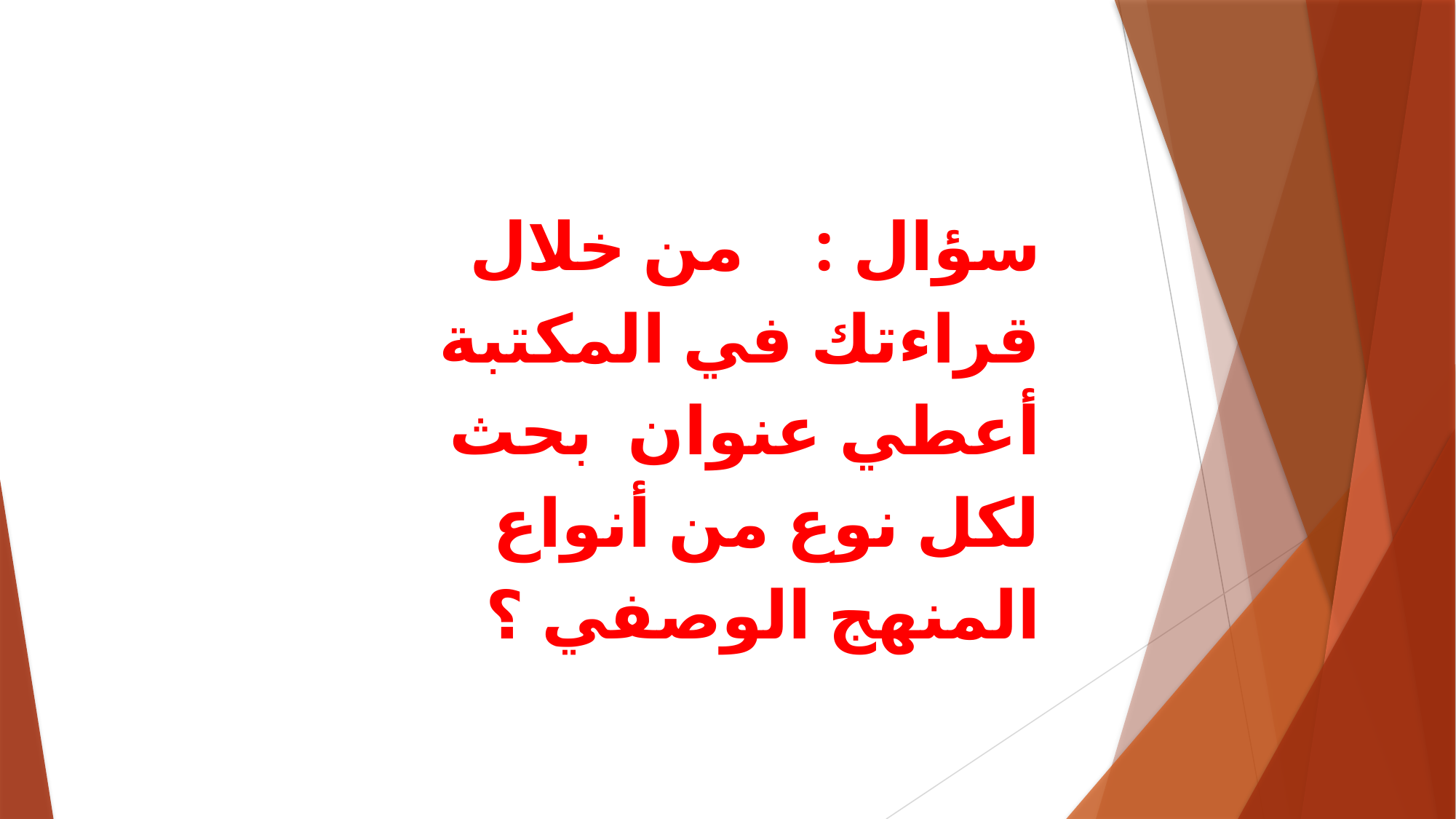

سؤال :    من خلال قراءتك في المكتبة أعطي عنوان  بحث لكل نوع من أنواع المنهج الوصفي ؟